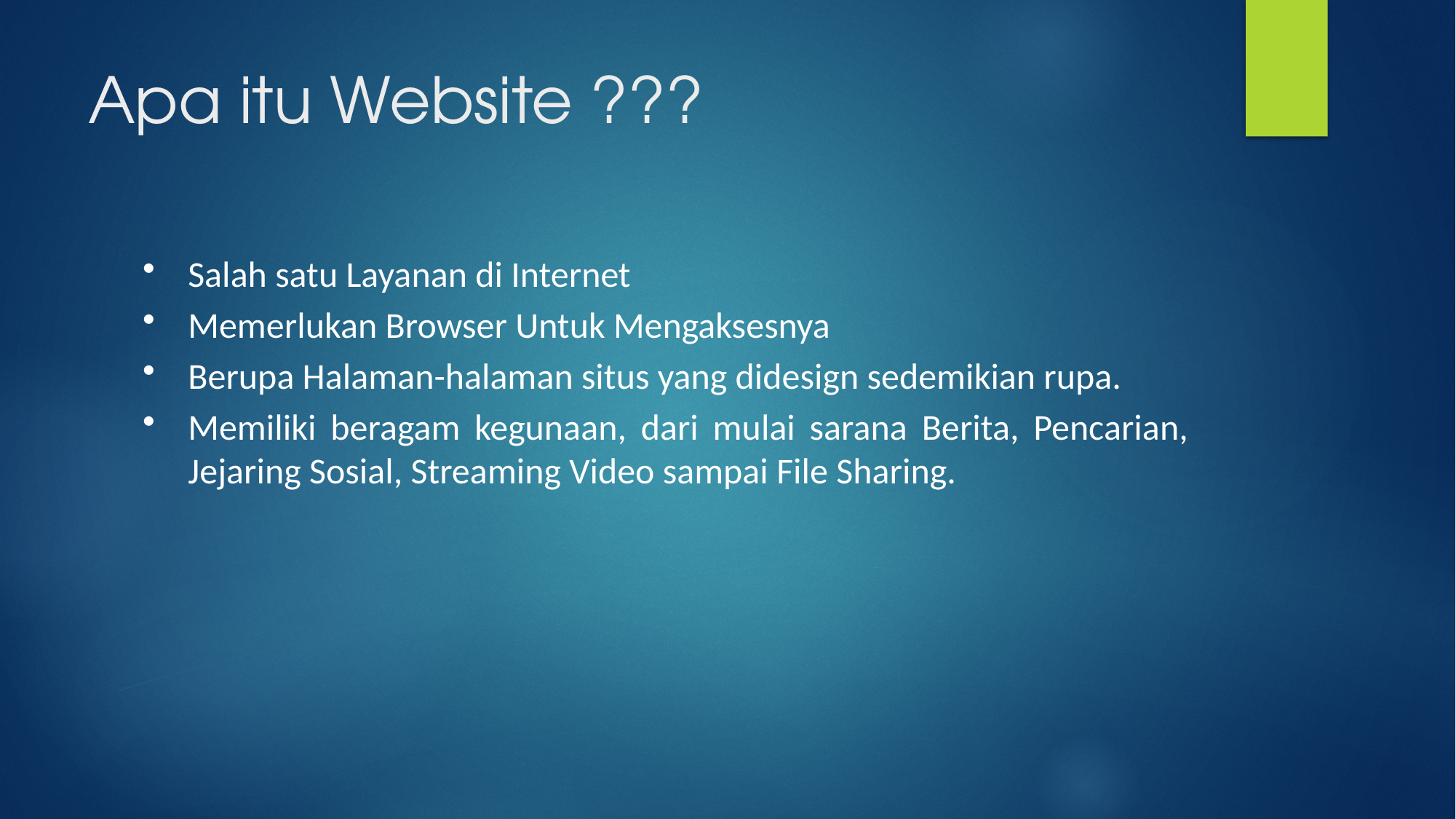

# Apa itu Website ???
Salah satu Layanan di Internet
Memerlukan Browser Untuk Mengaksesnya
Berupa Halaman-halaman situs yang didesign sedemikian rupa.
Memiliki beragam kegunaan, dari mulai sarana Berita, Pencarian, Jejaring Sosial, Streaming Video sampai File Sharing.